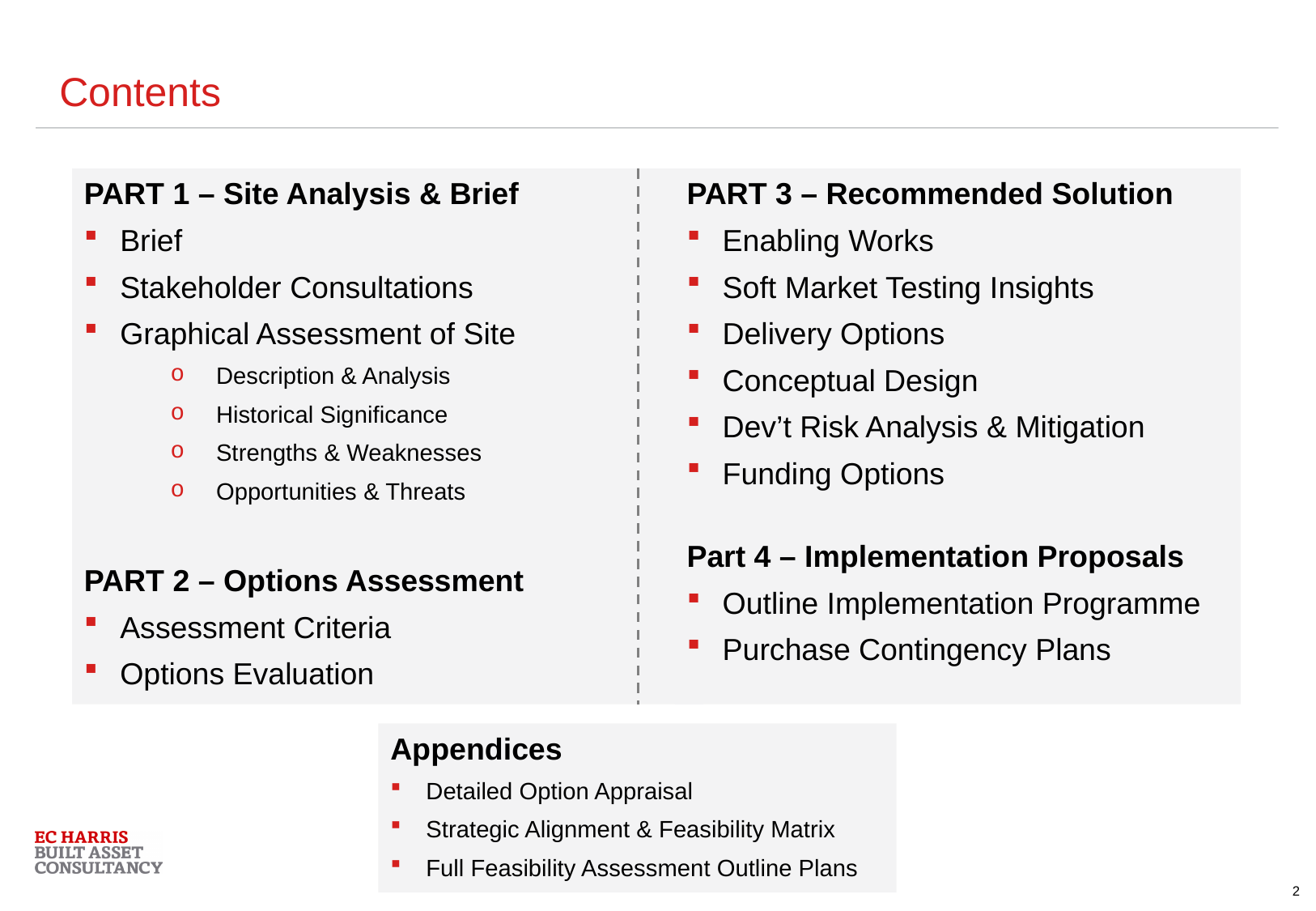

Contents
PART 1 – Site Analysis & Brief
Brief
Stakeholder Consultations
Graphical Assessment of Site
Description & Analysis
Historical Significance
Strengths & Weaknesses
Opportunities & Threats

PART 2 – Options Assessment
Assessment Criteria
Options Evaluation
PART 3 – Recommended Solution
Enabling Works
Soft Market Testing Insights
Delivery Options
Conceptual Design
Dev’t Risk Analysis & Mitigation
Funding Options
Part 4 – Implementation Proposals
Outline Implementation Programme
Purchase Contingency Plans
Appendices
Detailed Option Appraisal
Strategic Alignment & Feasibility Matrix
Full Feasibility Assessment Outline Plans

2